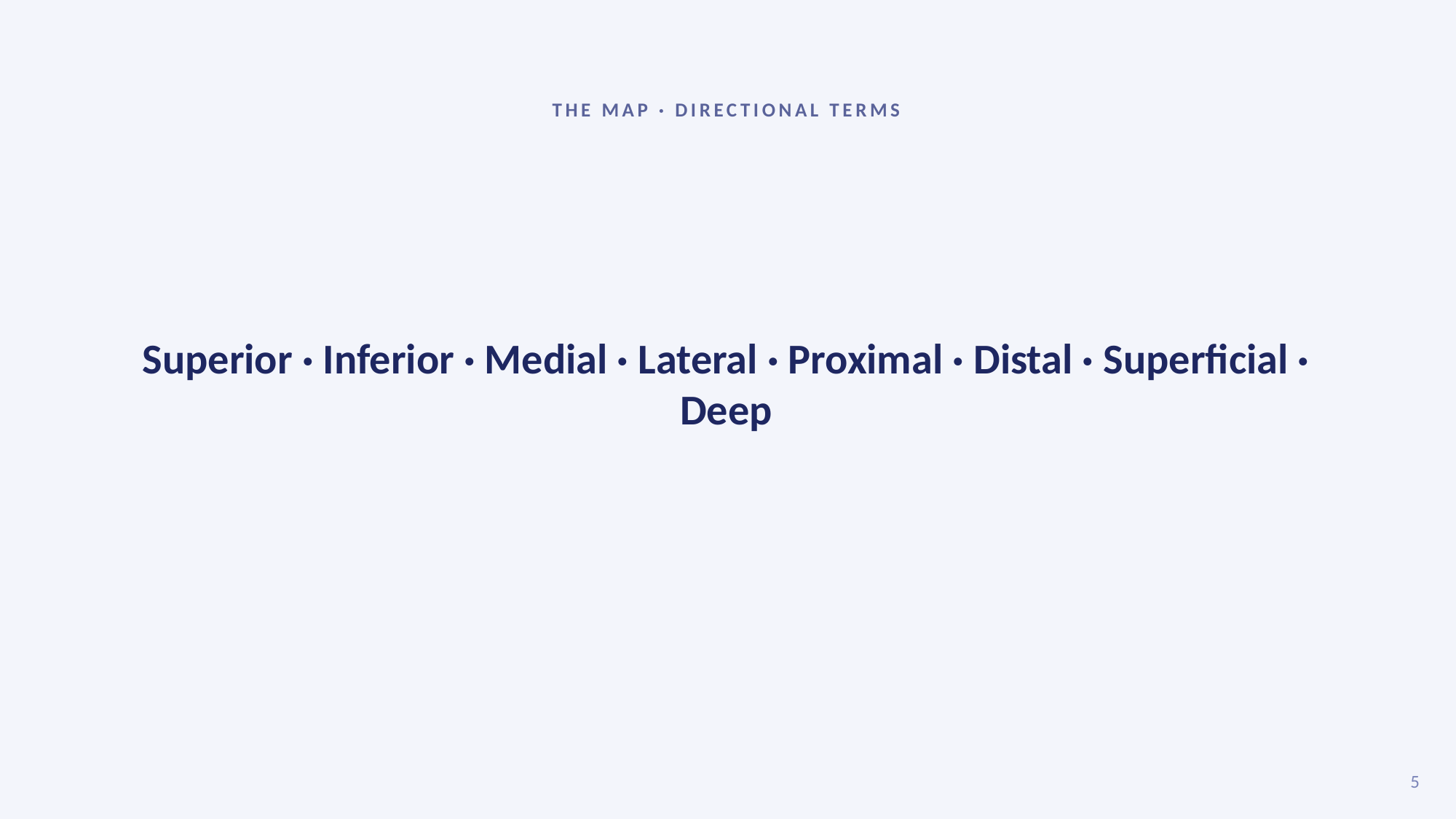

THE MAP · DIRECTIONAL TERMS
Superior · Inferior · Medial · Lateral · Proximal · Distal · Superficial · Deep
5